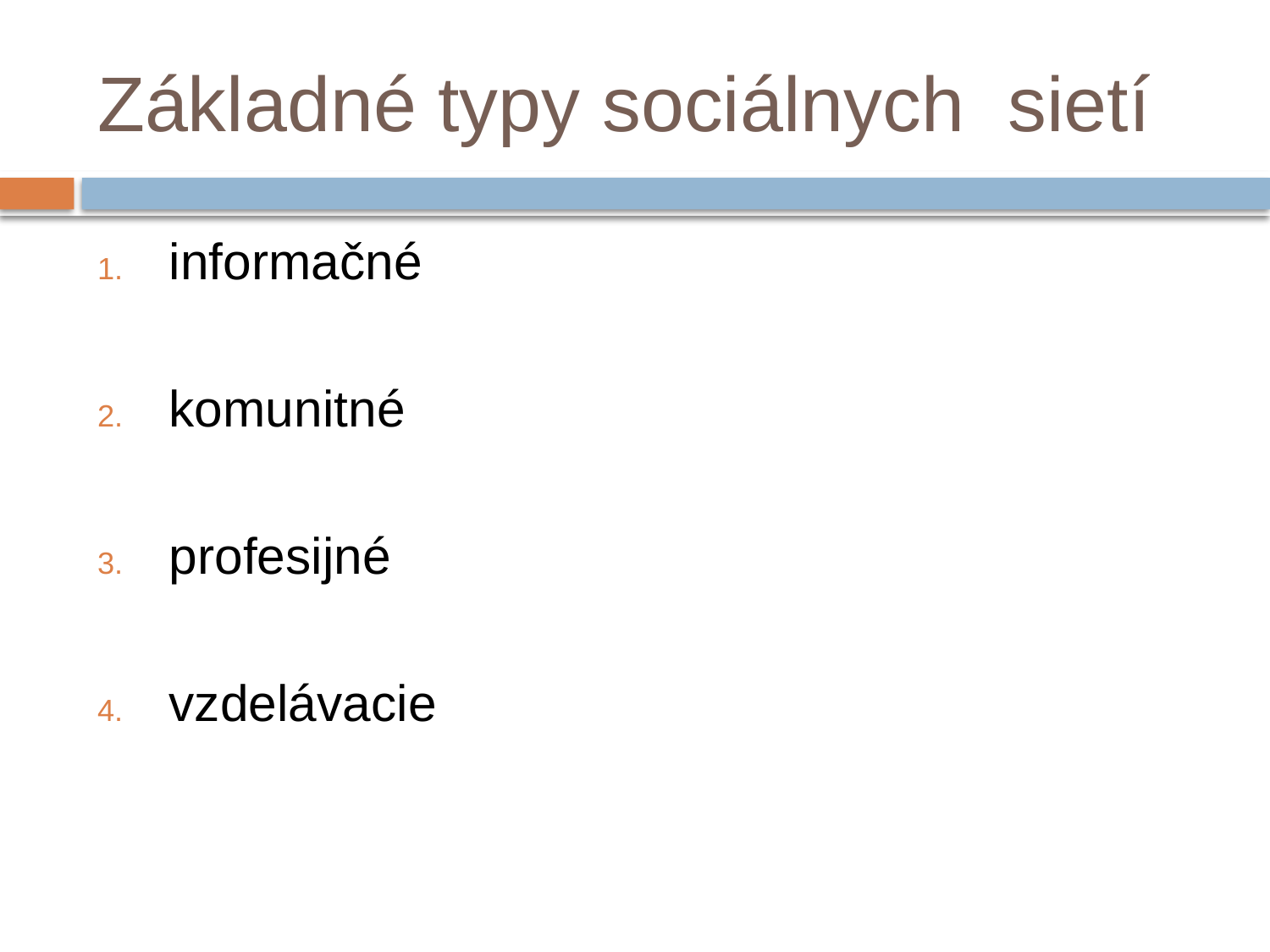

# Základné typy sociálnych  sietí
informačné

komunitné

profesijné

vzdelávacie